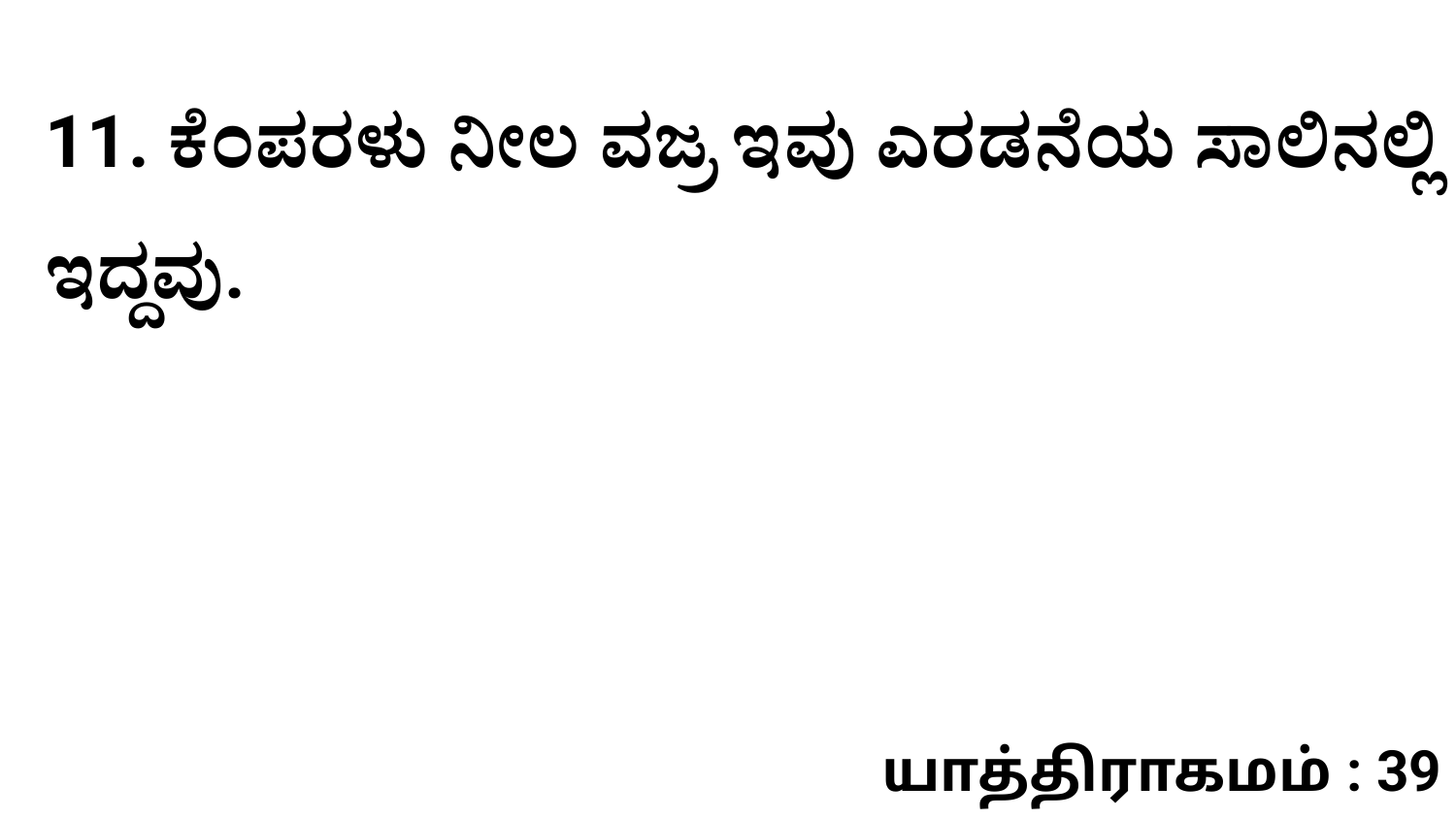

11. ಕೆಂಪರಳು ನೀಲ ವಜ್ರ ಇವು ಎರಡನೆಯ ಸಾಲಿನಲ್ಲಿ ಇದ್ದವು.
யாத்திராகமம் : 39